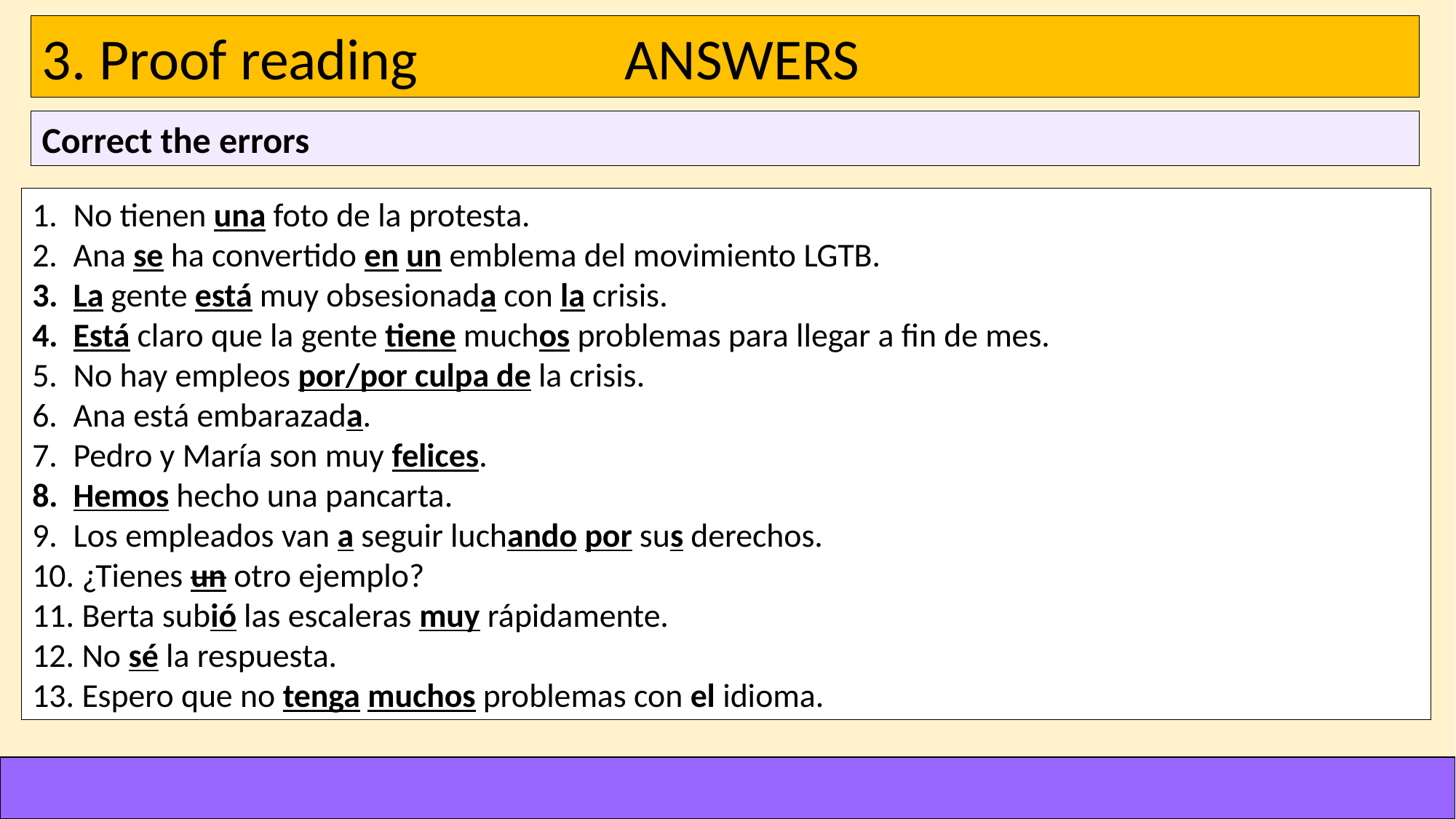

# 3. Proof reading 			 ANSWERS
Correct the errors
No tienen una foto de la protesta.
Ana se ha convertido en un emblema del movimiento LGTB.
La gente está muy obsesionada con la crisis.
Está claro que la gente tiene muchos problemas para llegar a fin de mes.
No hay empleos por/por culpa de la crisis.
Ana está embarazada.
Pedro y María son muy felices.
Hemos hecho una pancarta.
Los empleados van a seguir luchando por sus derechos.
 ¿Tienes un otro ejemplo?
 Berta subió las escaleras muy rápidamente.
 No sé la respuesta.
 Espero que no tenga muchos problemas con el idioma.